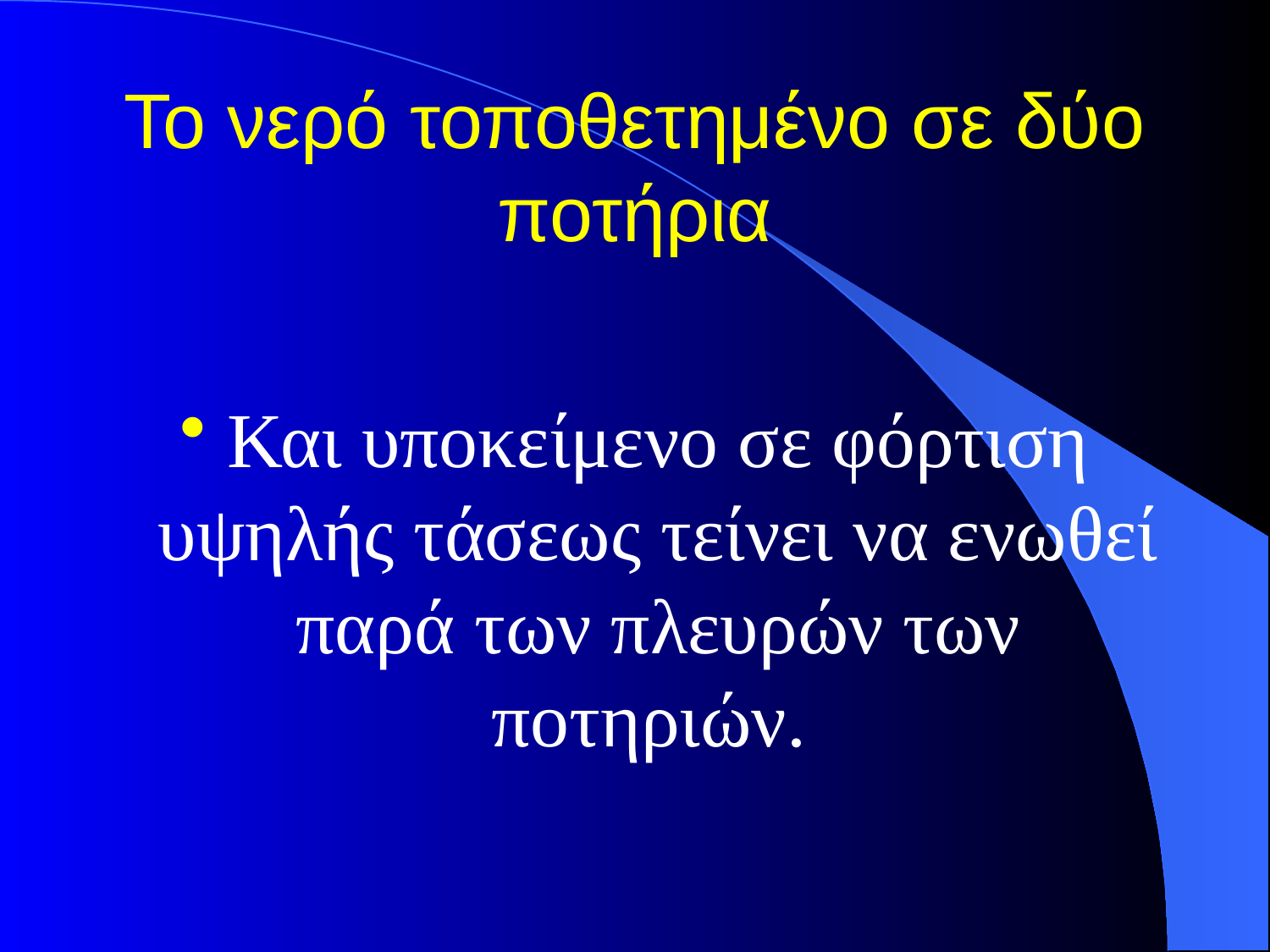

# Το νερό τοποθετημένο σε δύο ποτήρια

Και υποκείμενο σε φόρτιση υψηλής τάσεως τείνει να ενωθεί παρά των πλευρών των ποτηριών.